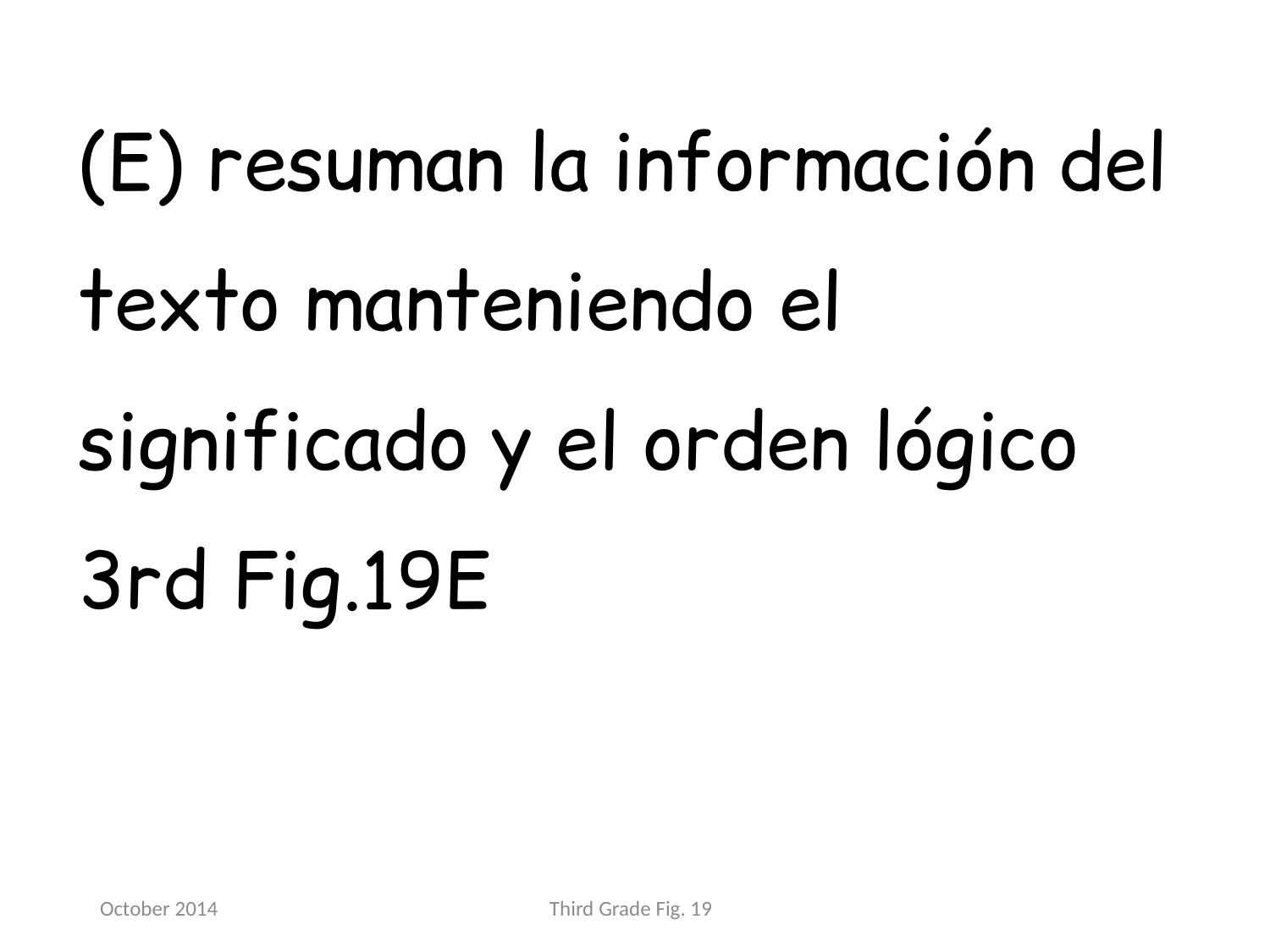

(E) resuman la información del texto manteniendo el significado y el orden lógico 3rd Fig.19E

October 2014
Third Grade Fig. 19